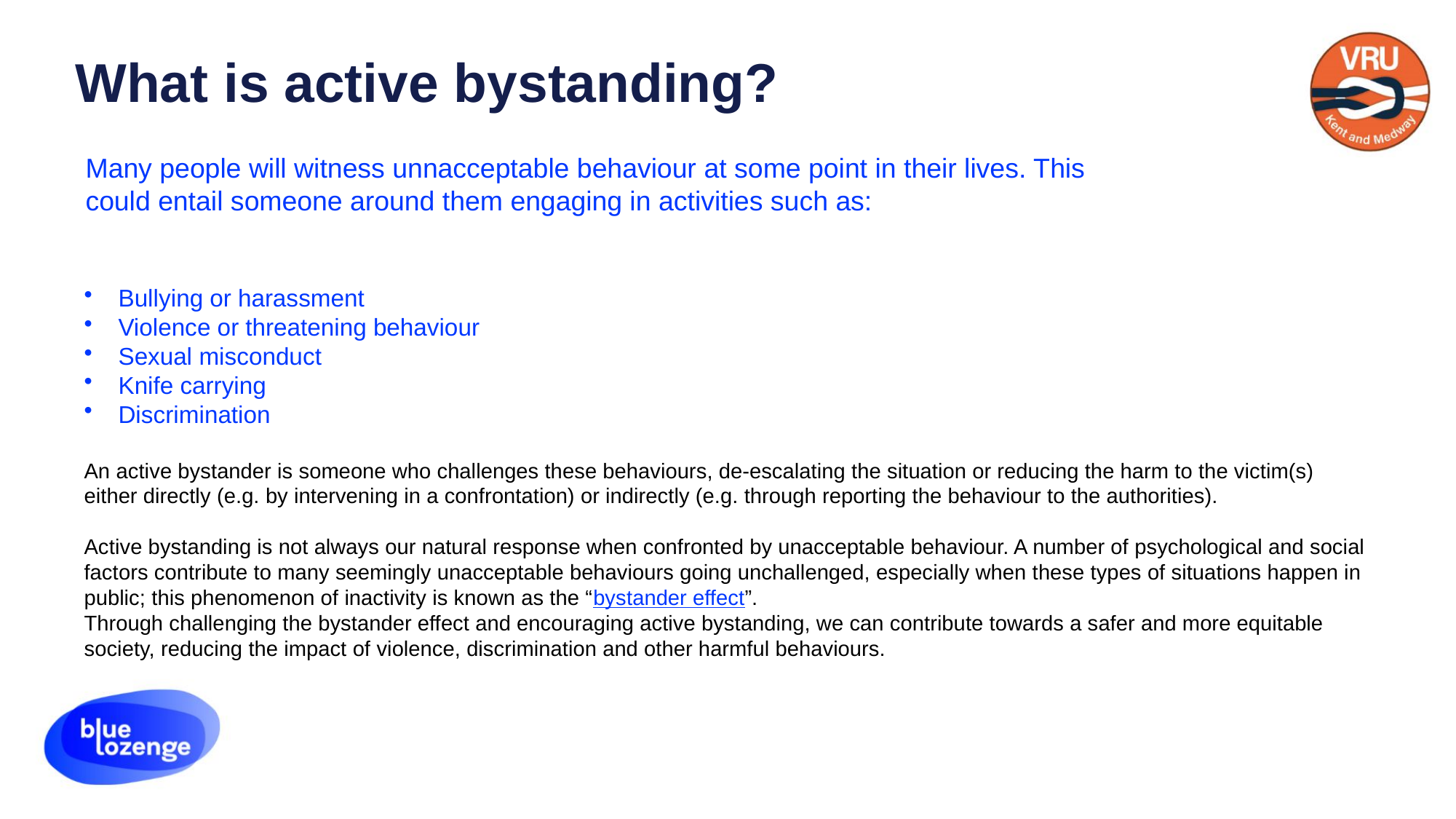

# What is active bystanding?
Many people will witness unnacceptable behaviour at some point in their lives. This could entail someone around them engaging in activities such as:

Bullying or harassment
Violence or threatening behaviour
Sexual misconduct
Knife carrying
Discrimination

An active bystander is someone who challenges these behaviours, de-escalating the situation or reducing the harm to the victim(s) either directly (e.g. by intervening in a confrontation) or indirectly (e.g. through reporting the behaviour to the authorities).

Active bystanding is not always our natural response when confronted by unacceptable behaviour. A number of psychological and social factors contribute to many seemingly unacceptable behaviours going unchallenged, especially when these types of situations happen in public; this phenomenon of inactivity is known as the “bystander effect”.
Through challenging the bystander effect and encouraging active bystanding, we can contribute towards a safer and more equitable society, reducing the impact of violence, discrimination and other harmful behaviours.